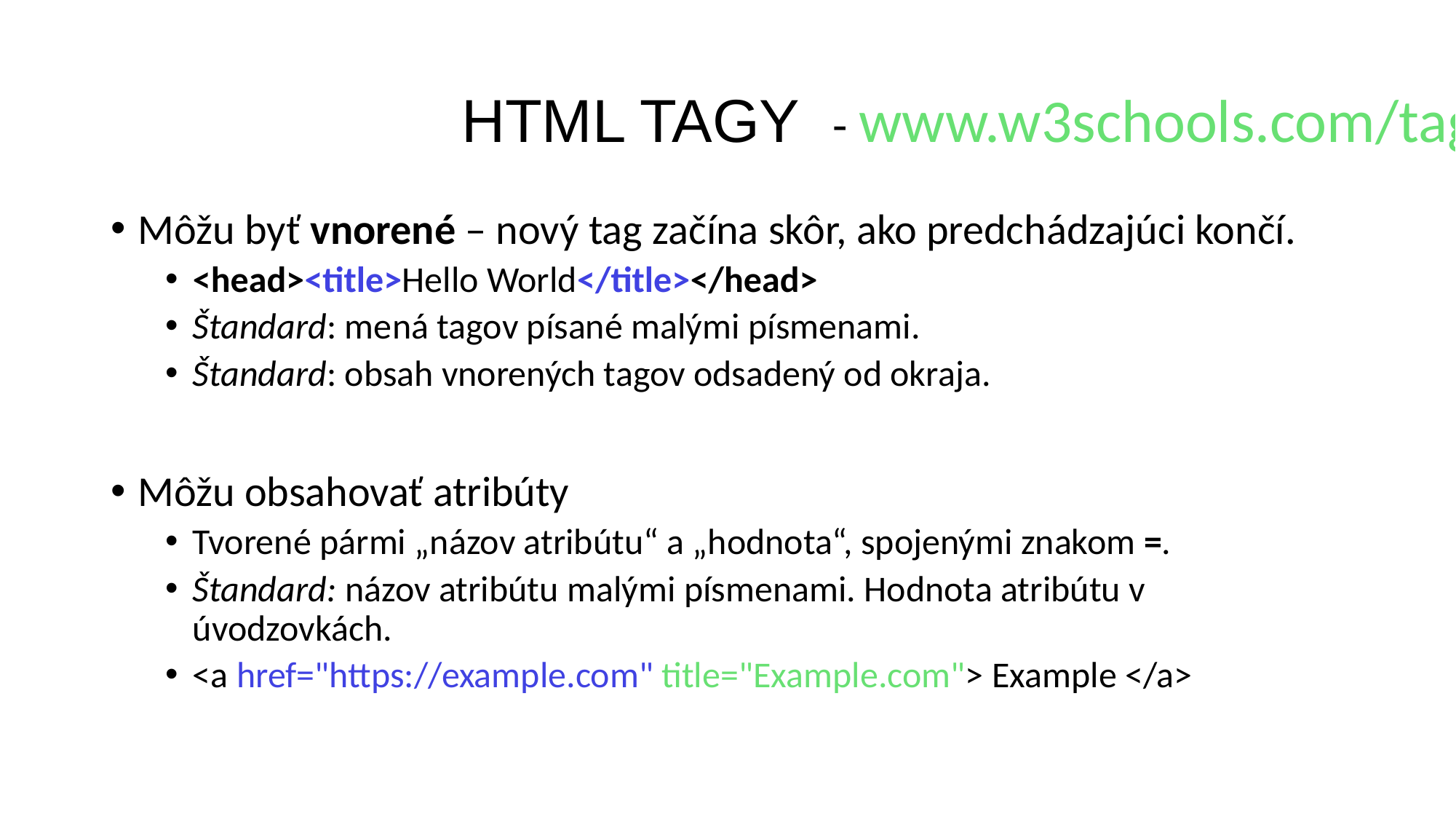

HTML tagy slúžia na označenie jednotlivých častí dokumentu – nadpisy, odseky, multimédiá atď., resp. na priame vkladanie obsahu – obrázky, formuláre, ovládacie prvky atď.
Exitujú párové a nepárové tagy
<body> </body> alebo <h1> </h1> ...
<br> alebo <hr /> ...
Nie sú zobrazené v prehliadači, ale určujú význam alebo spôsob zobrazenia častí dokumentu.
Tagy sa začínajú znakom < a končia >.

Môžu byť vnorené – nový tag začína skôr, ako predchádzajúci končí.
<head><title>Hello World</title></head>
Štandard: mená tagov písané malými písmenami.
Štandard: obsah vnorených tagov odsadený od okraja.

Môžu obsahovať atribúty
Tvorené pármi „názov atribútu“ a „hodnota“, spojenými znakom =.
Štandard: názov atribútu malými písmenami. Hodnota atribútu v úvodzovkách.
<a href="https://example.com" title="Example.com"> Example </a>

# HTML TAGY / ELEMENTY                                                            HTML TAGY  - www.w3schools.com/tags/